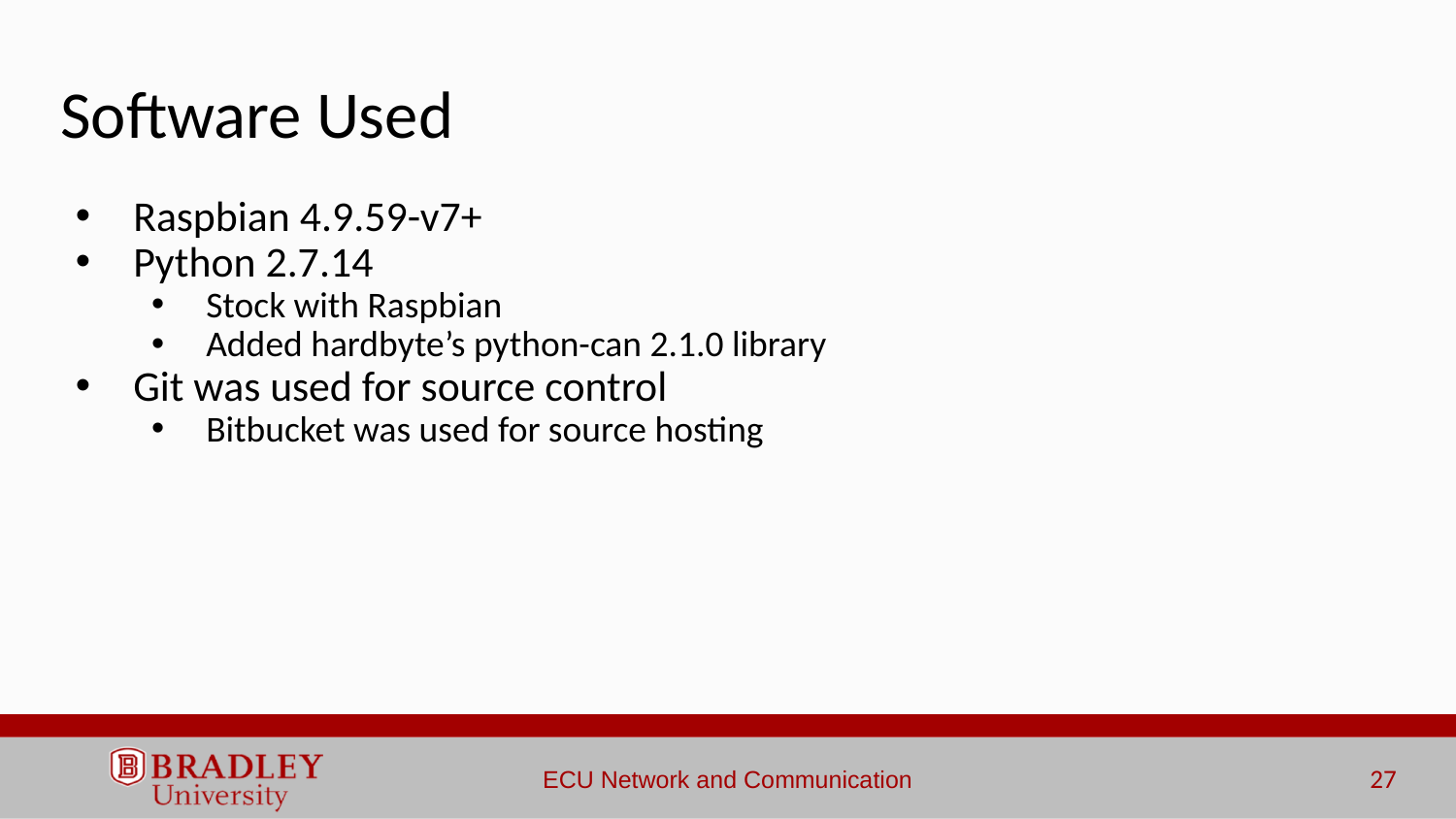

# Software Used
Raspbian 4.9.59-v7+
Python 2.7.14
Stock with Raspbian
Added hardbyte’s python-can 2.1.0 library
Git was used for source control
Bitbucket was used for source hosting
27